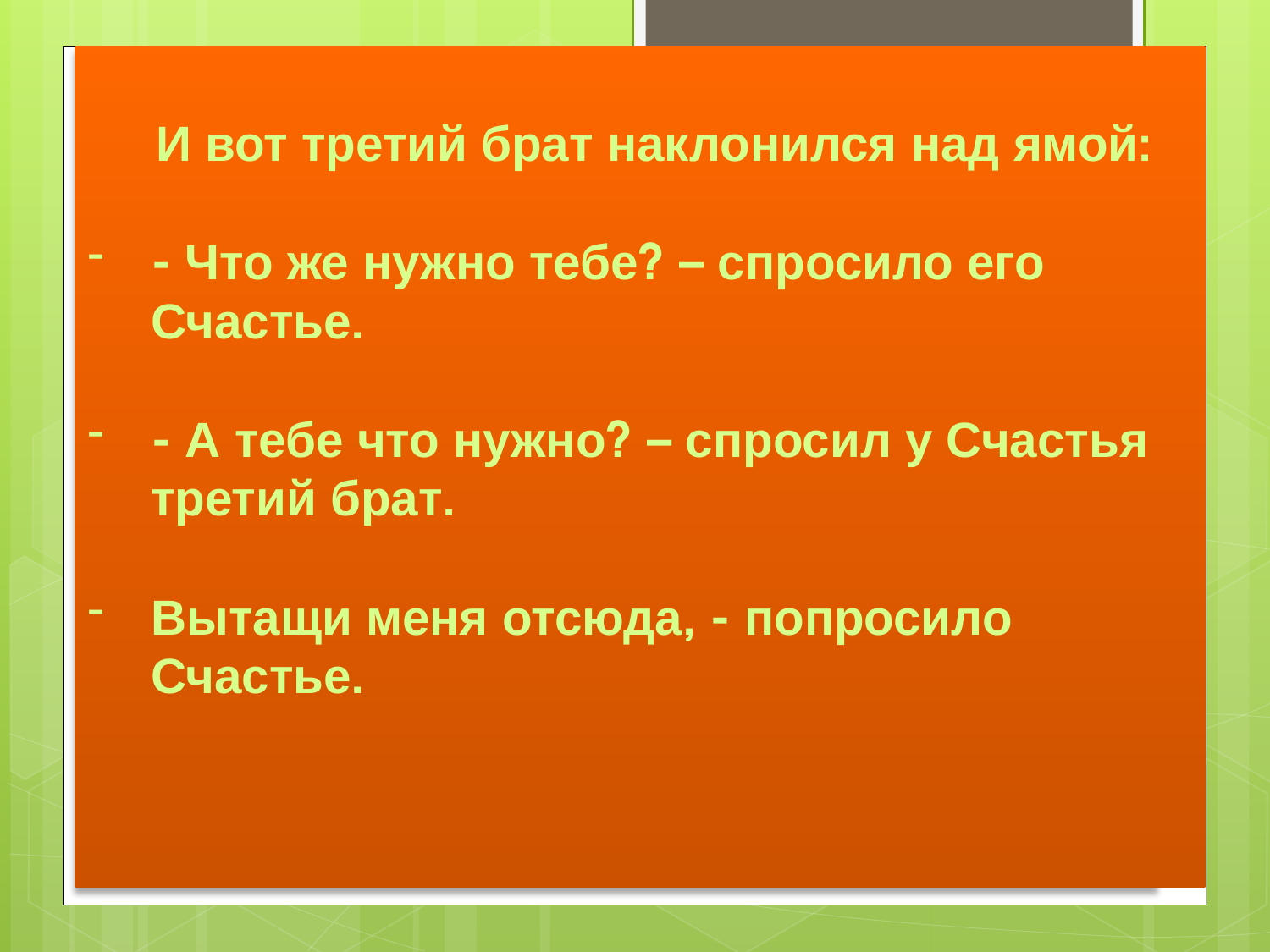

И вот третий брат наклонился над ямой:

- Что же нужно тебе? – спросило его Счастье.

- А тебе что нужно? – спросил у Счастья третий брат.

Вытащи меня отсюда, - попросило Счастье.